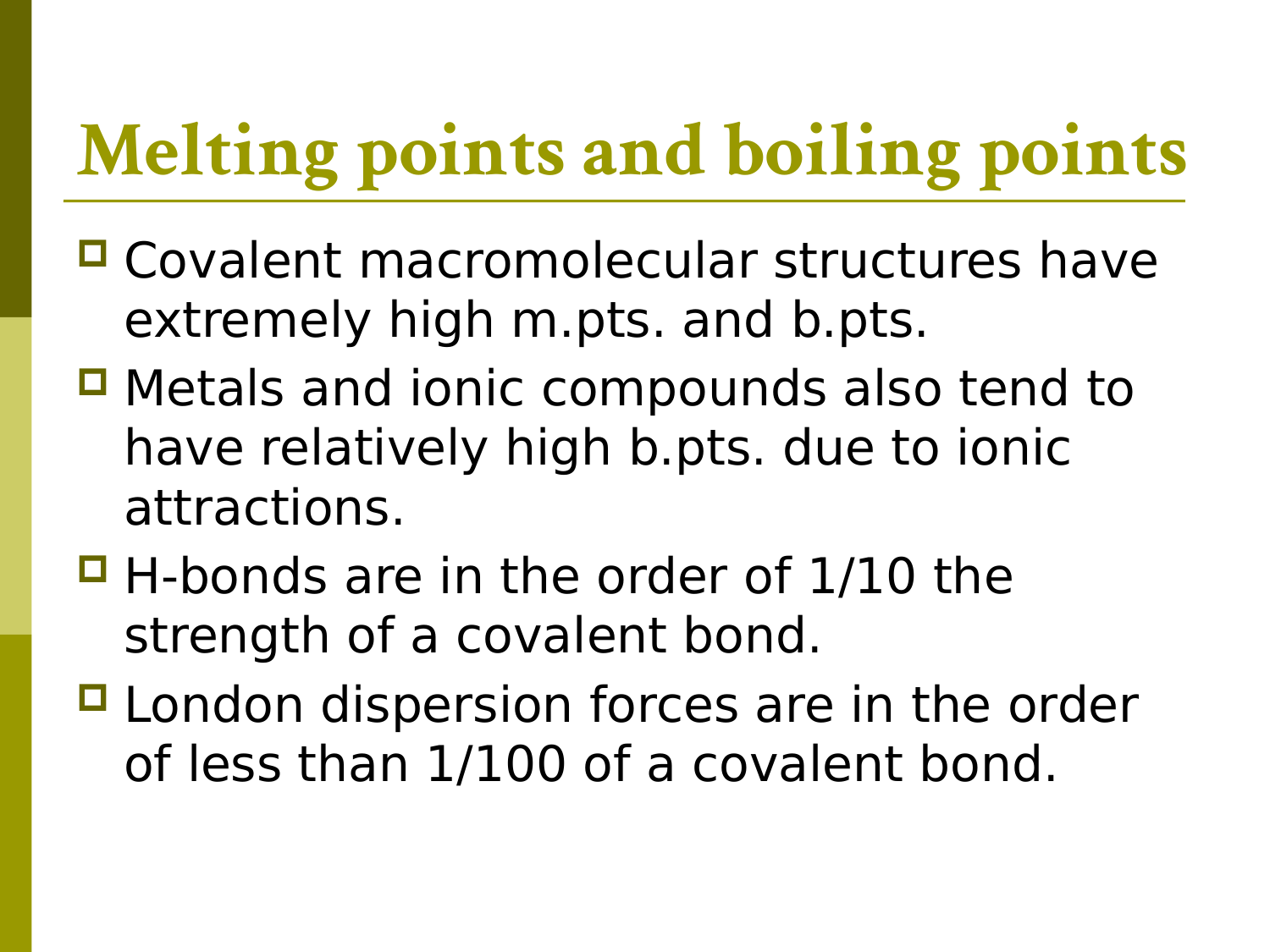

# Melting points and boiling points
Covalent macromolecular structures have extremely high m.pts. and b.pts.
Metals and ionic compounds also tend to have relatively high b.pts. due to ionic attractions.
H-bonds are in the order of 1/10 the strength of a covalent bond.
London dispersion forces are in the order of less than 1/100 of a covalent bond.